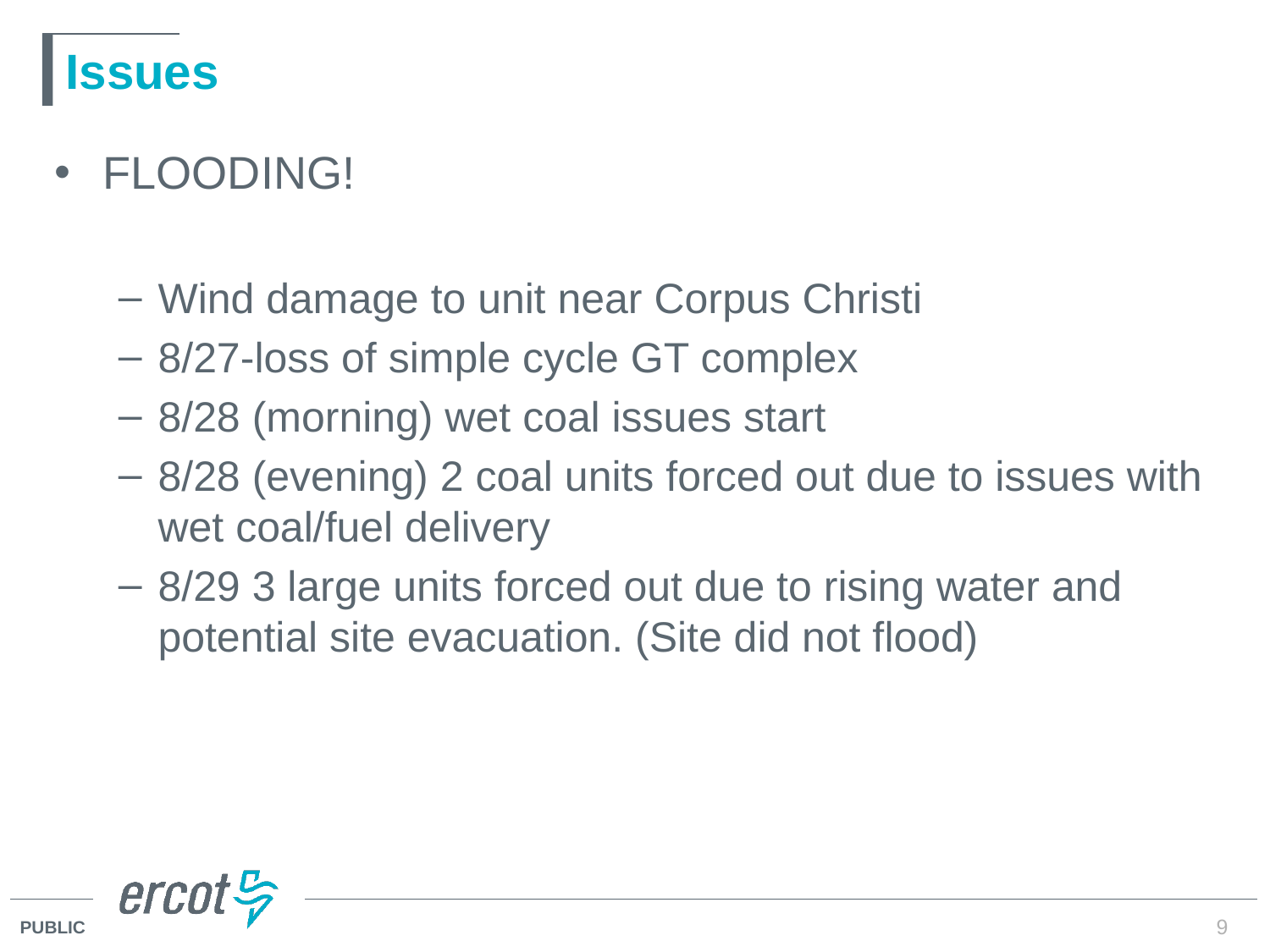

# Issues
FLOODING!

Wind damage to unit near Corpus Christi
8/27-loss of simple cycle GT complex
8/28 (morning) wet coal issues start
8/28 (evening) 2 coal units forced out due to issues with wet coal/fuel delivery
8/29 3 large units forced out due to rising water and potential site evacuation. (Site did not flood)
9